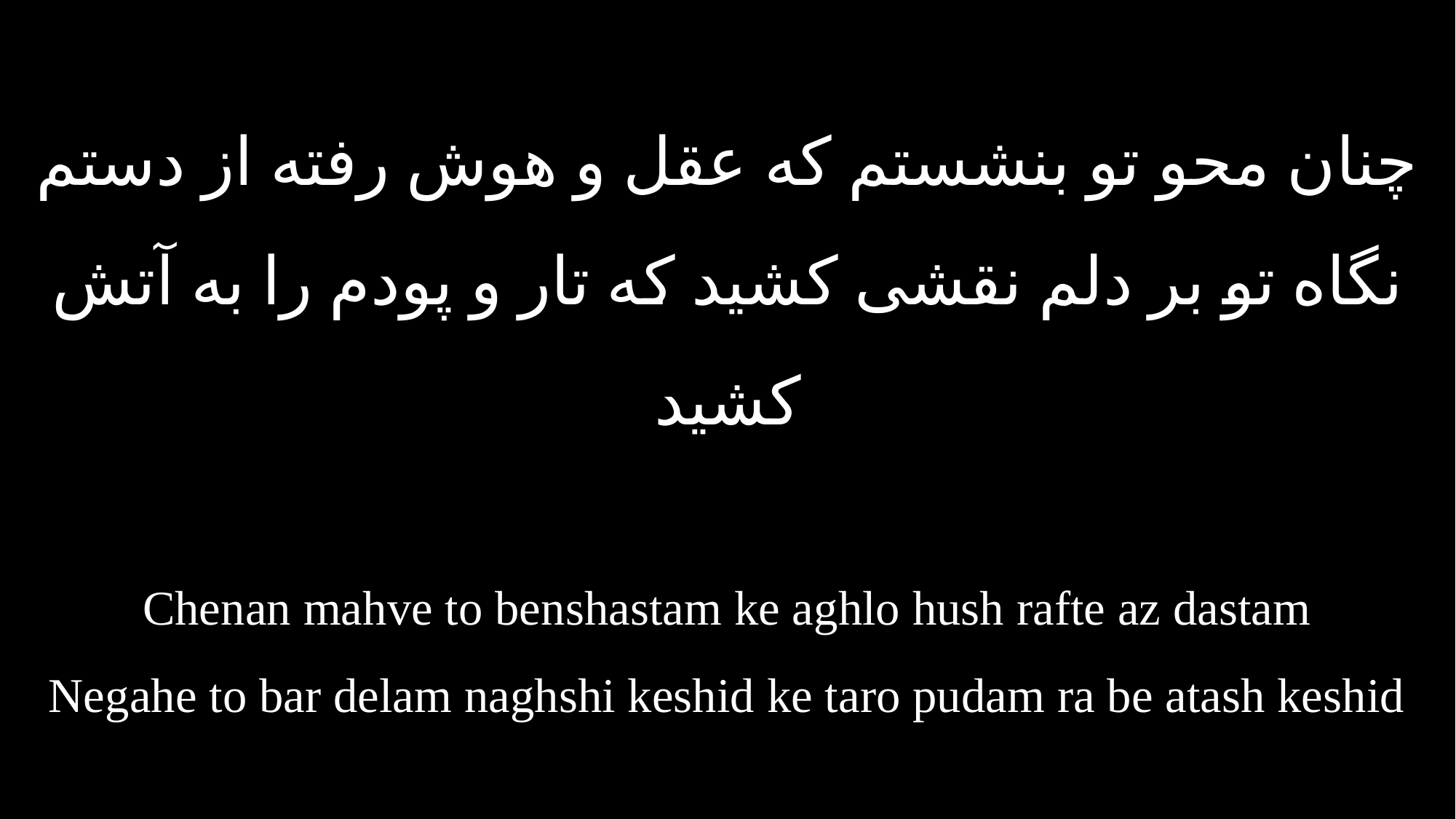

چنان محو تو بنشستم که عقل و هوش رفته از دستم
نگاه تو بر دلم نقشی کشید که تار و پودم را به آتش کشید

Chenan mahve to benshastam ke aghlo hush rafte az dastam
Negahe to bar delam naghshi keshid ke taro pudam ra be atash keshid